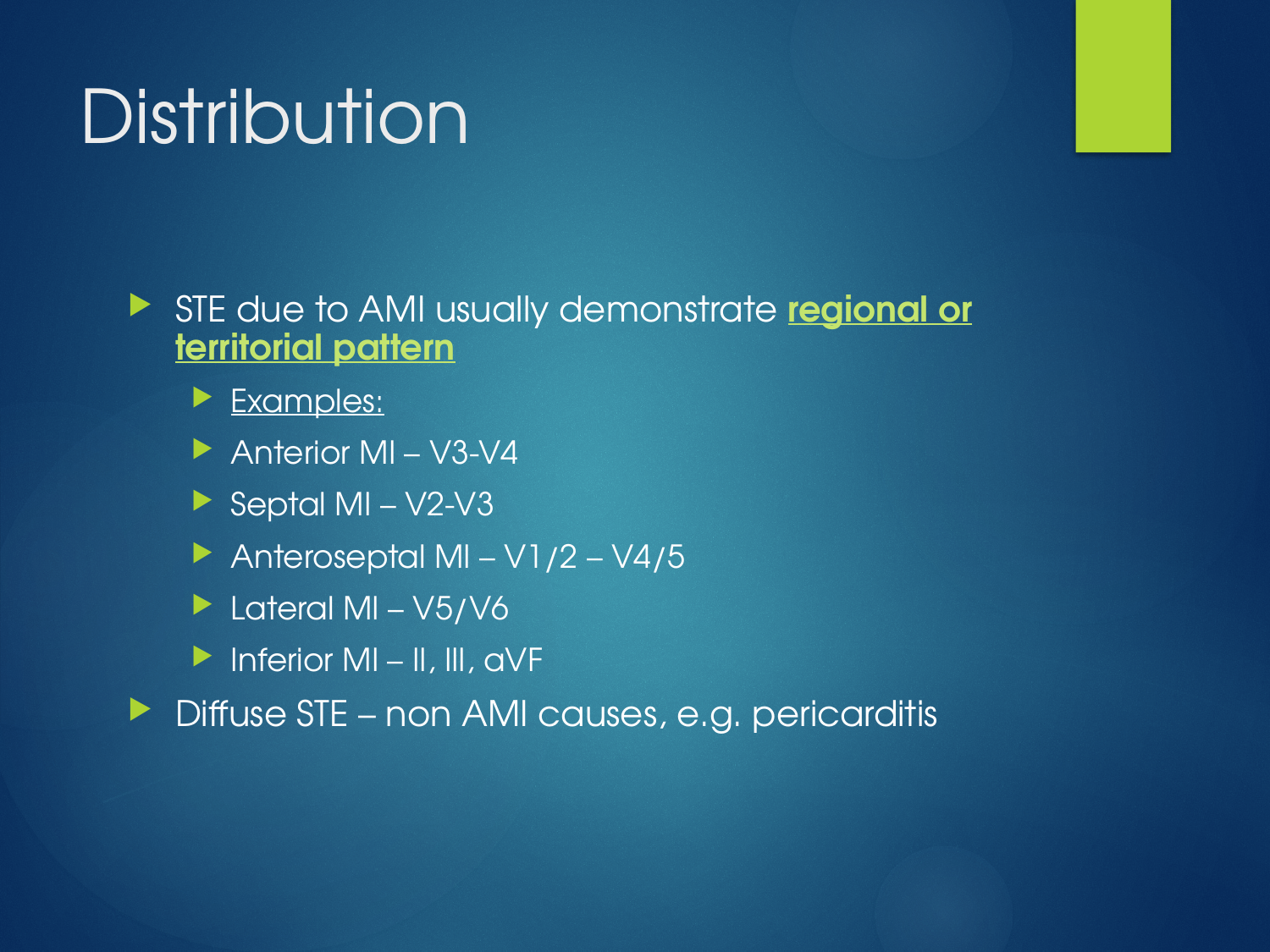

# Distribution
STE due to AMI usually demonstrate regional or territorial pattern
Examples:
Anterior MI – V3-V4
Septal MI – V2-V3
Anteroseptal MI – V1/2 – V4/5
Lateral MI – V5/V6
Inferior MI – II, III, aVF
Diffuse STE – non AMI causes, e.g. pericarditis